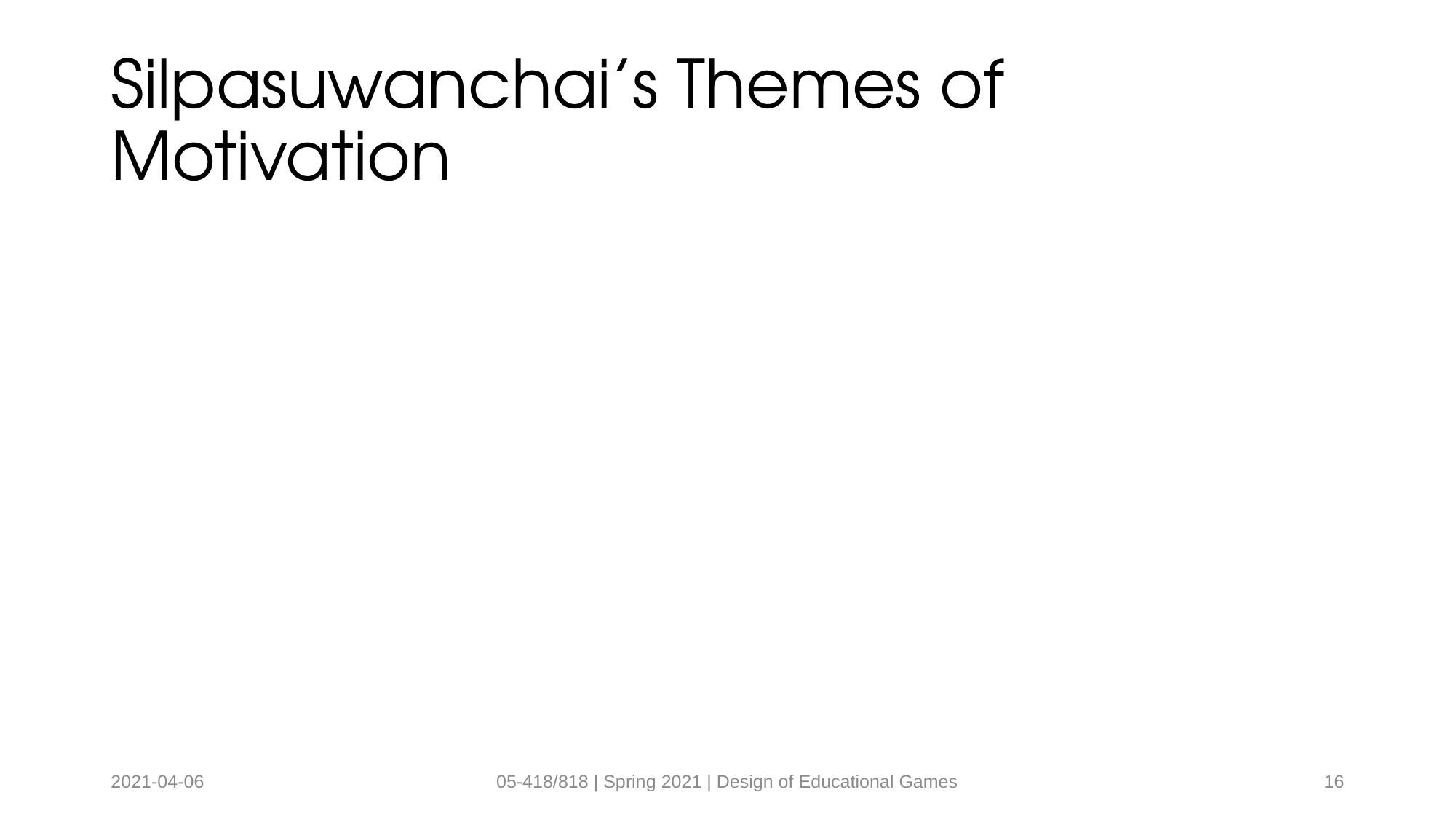

# Silpasuwanchai’s Themes of Motivation

2021-04-06
05-418/818 | Spring 2021 | Design of Educational Games
16